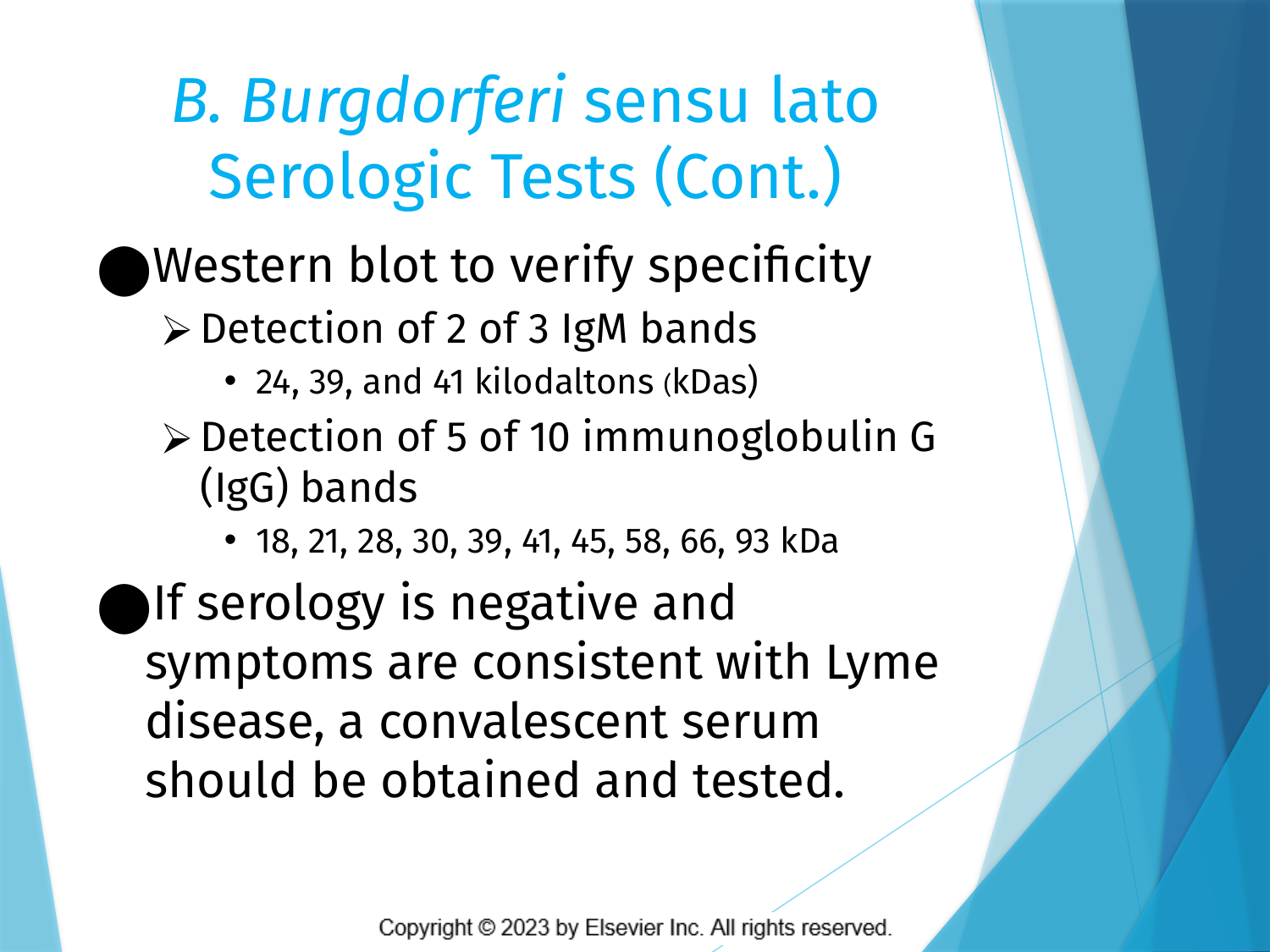

# B. Burgdorferi sensu lato Serologic Tests (Cont.)
Western blot to verify specificity
Detection of 2 of 3 IgM bands
24, 39, and 41 kilodaltons (kDas)
Detection of 5 of 10 immunoglobulin G (IgG) bands
18, 21, 28, 30, 39, 41, 45, 58, 66, 93 kDa
If serology is negative and symptoms are consistent with Lyme disease, a convalescent serum should be obtained and tested.